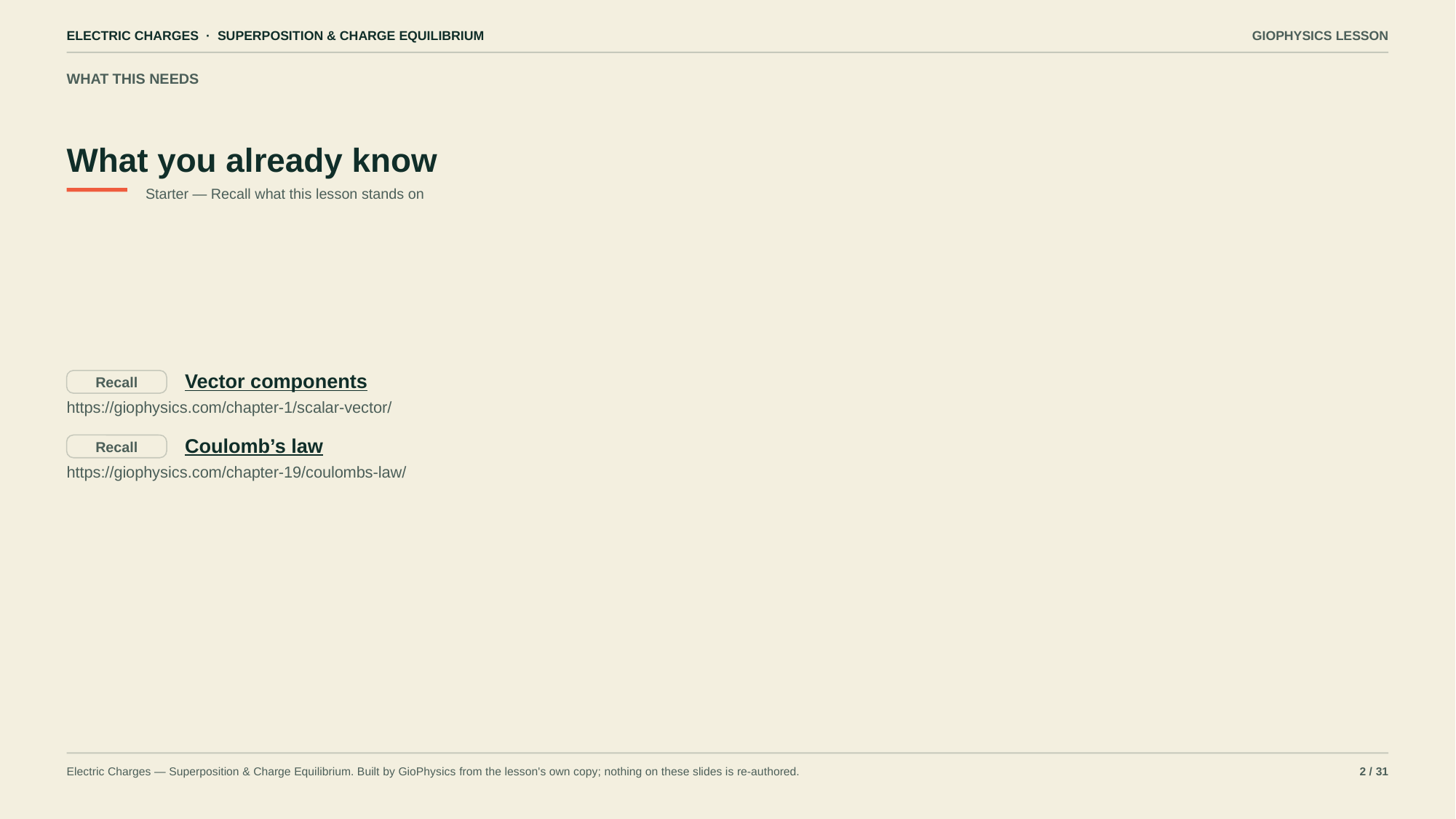

ELECTRIC CHARGES  ·  SUPERPOSITION & CHARGE EQUILIBRIUM
GIOPHYSICS LESSON

WHAT THIS NEEDS
What you already know
Starter — Recall what this lesson stands on

Vector components

Recall
https://giophysics.com/chapter-1/scalar-vector/
Coulomb’s law

Recall
https://giophysics.com/chapter-19/coulombs-law/

Electric Charges — Superposition & Charge Equilibrium. Built by GioPhysics from the lesson's own copy; nothing on these slides is re-authored.
2 / 31